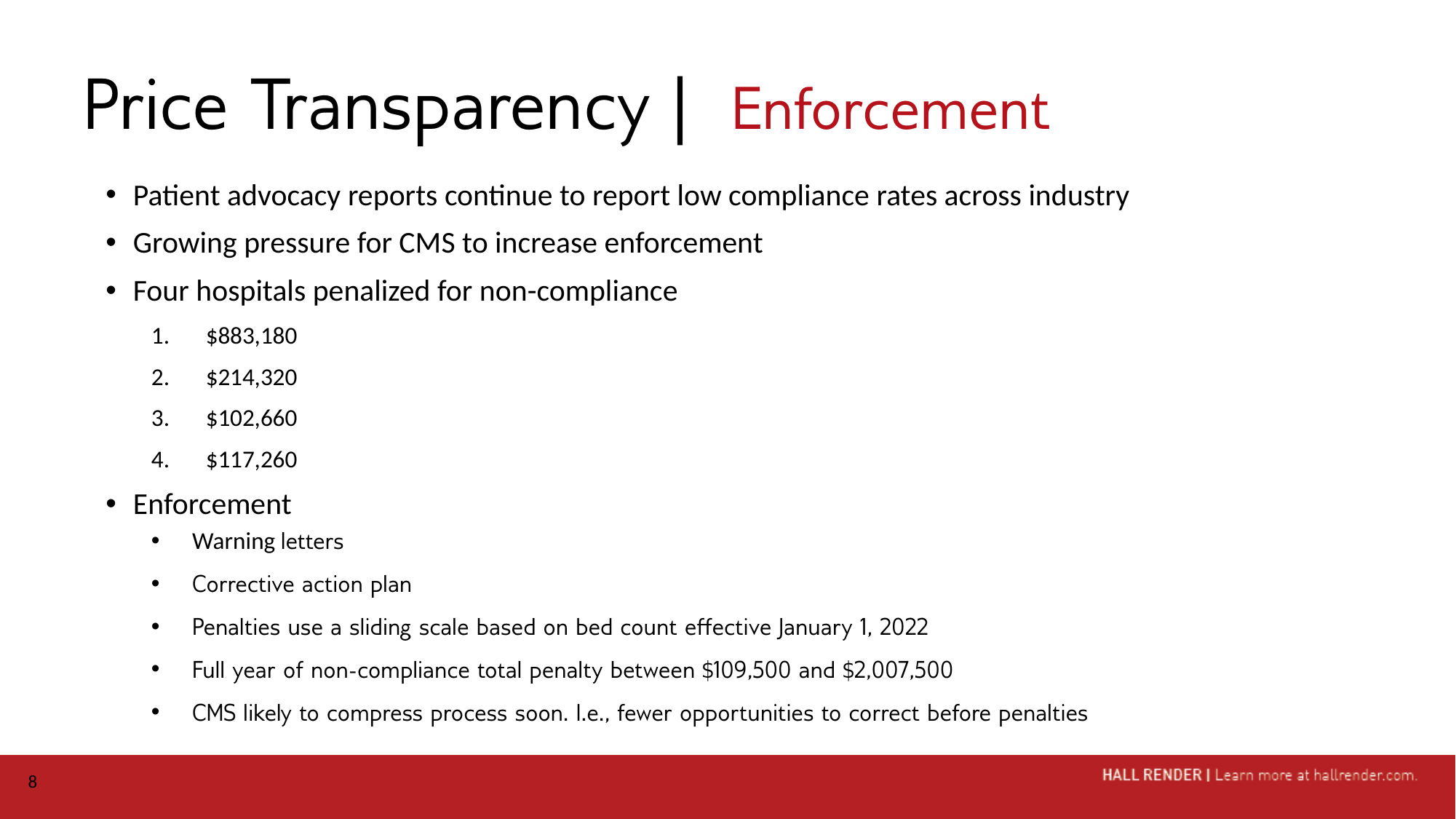

# Price Transparency |  Enforcement
Patient advocacy reports continue to report low compliance rates across industry
Growing pressure for CMS to increase enforcement
Four hospitals penalized for non-compliance
$883,180
$214,320
$102,660
$117,260
Enforcement
Warning letters
Corrective action plan
Penalties use a sliding scale based on bed count effective January 1, 2022
Full year of non-compliance total penalty between $109,500 and $2,007,500
CMS likely to compress process soon. I.e., fewer opportunities to correct before penalties

8